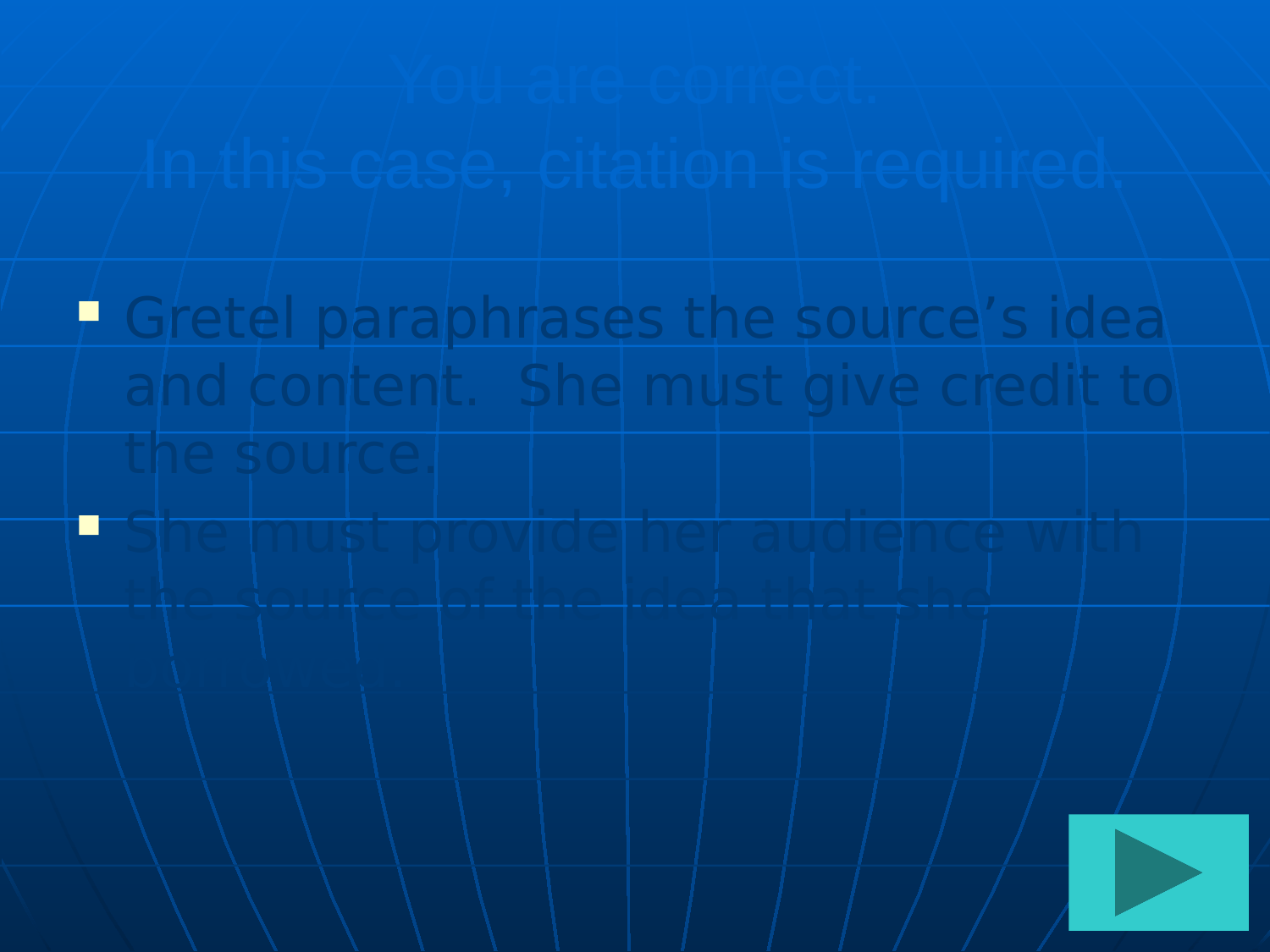

# You are correct. In this case, citation is required.
Gretel paraphrases the source’s idea and content.  She must give credit to the source.
She must provide her audience with the source of the idea that she borrowed.